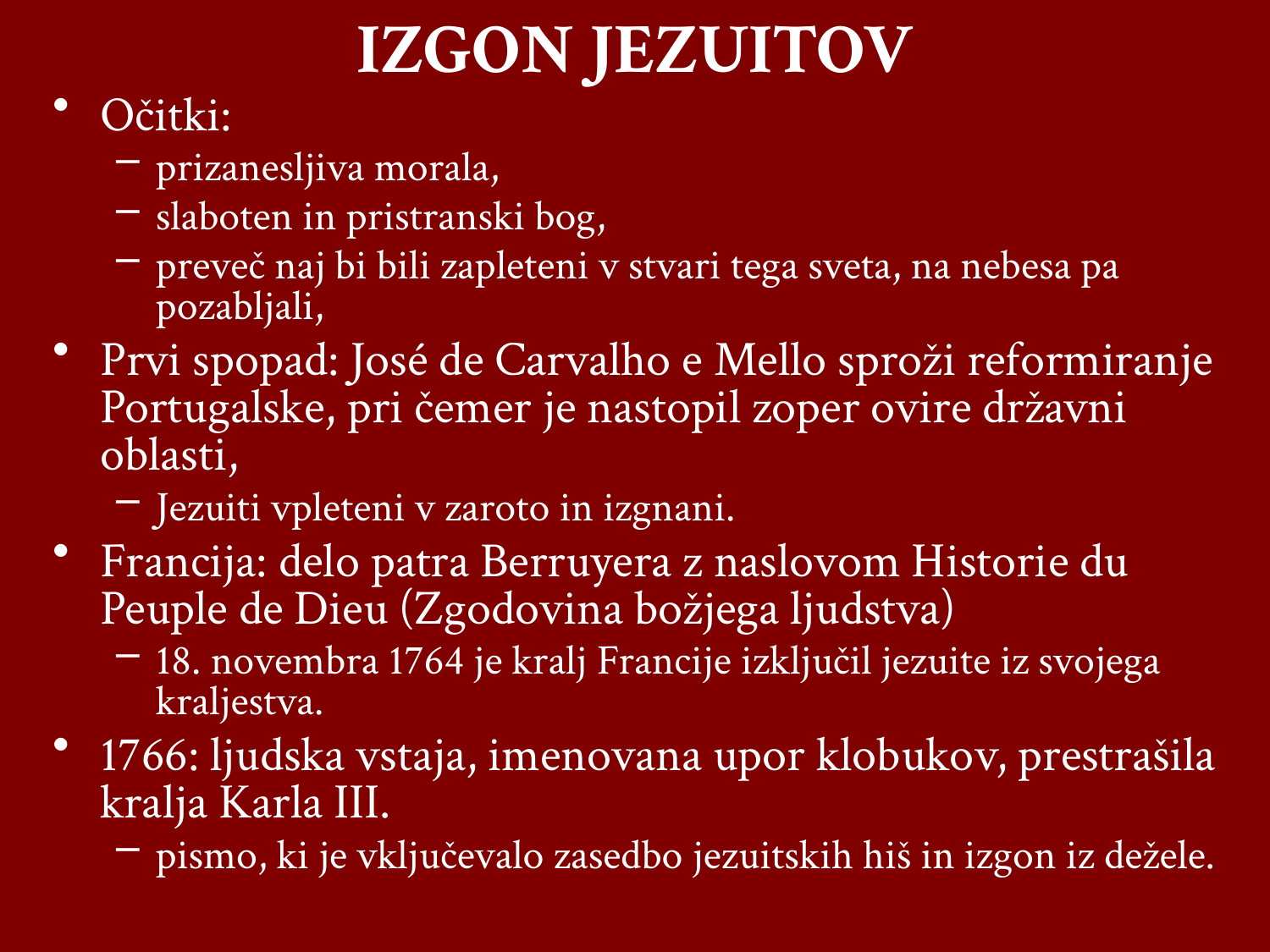

# IZGON JEZUITOV
Očitki:
prizanesljiva morala,
slaboten in pristranski bog,
preveč naj bi bili zapleteni v stvari tega sveta, na nebesa pa pozabljali,
Prvi spopad: José de Carvalho e Mello sproži reformiranje Portugalske, pri čemer je nastopil zoper ovire državni oblasti,
Jezuiti vpleteni v zaroto in izgnani.
Francija: delo patra Berruyera z naslovom Historie du Peuple de Dieu (Zgodovina božjega ljudstva)
18. novembra 1764 je kralj Francije izključil jezuite iz svojega kraljestva.
1766: ljudska vstaja, imenovana upor klobukov, prestrašila kralja Karla III.
pismo, ki je vključevalo zasedbo jezuitskih hiš in izgon iz dežele.